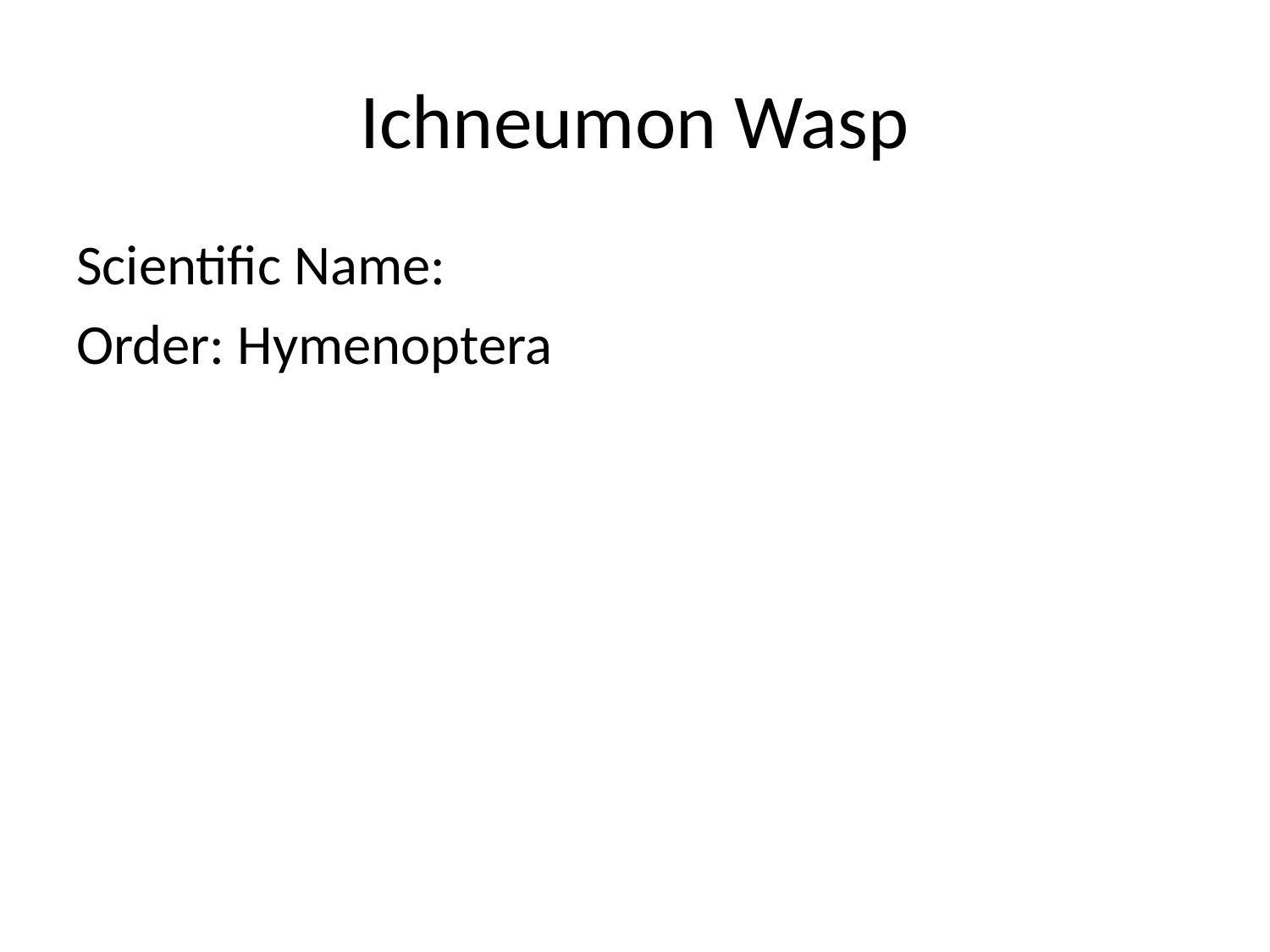

# Ichneumon Wasp
Scientific Name:
Order: Hymenoptera